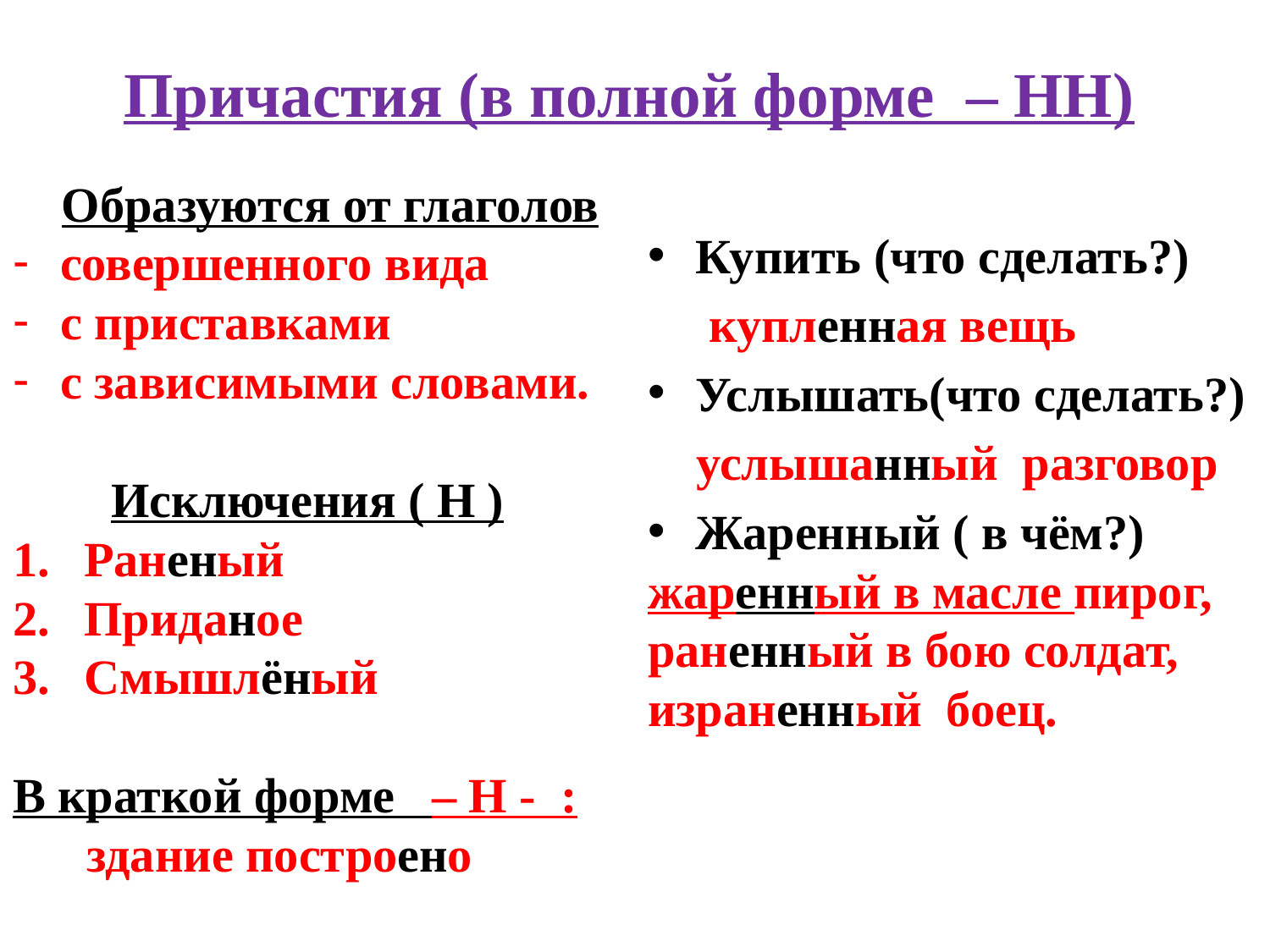

# Причастия (в полной форме  – НН)

Купить (что сделать?)
     купленная вещь
Услышать(что сделать?)
    услышанный  разговор
Жаренный ( в чём?)
жаренный в масле пирог,
раненный в бою солдат,
израненный  боец.

    Образуются от глаголов
совершенного вида
с приставками
с зависимыми словами.

        Исключения ( Н )
Раненый
Приданое
Смышлёный

В краткой форме   – Н -  :
      здание построено